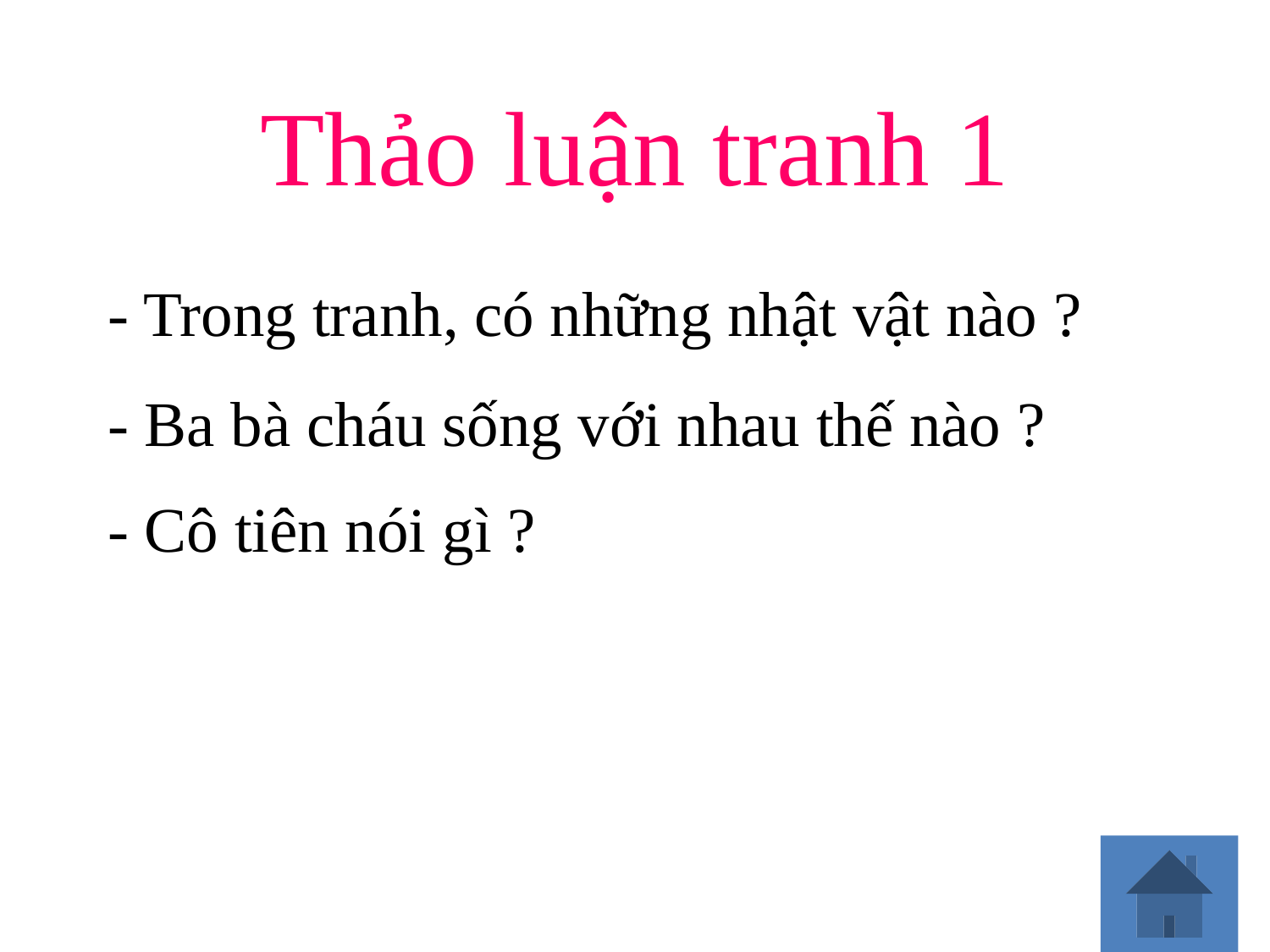

Thảo luận tranh 1
- Trong tranh, có những nhật vật nào ?
- Ba bà cháu sống với nhau thế nào ?
- Cô tiên nói gì ?